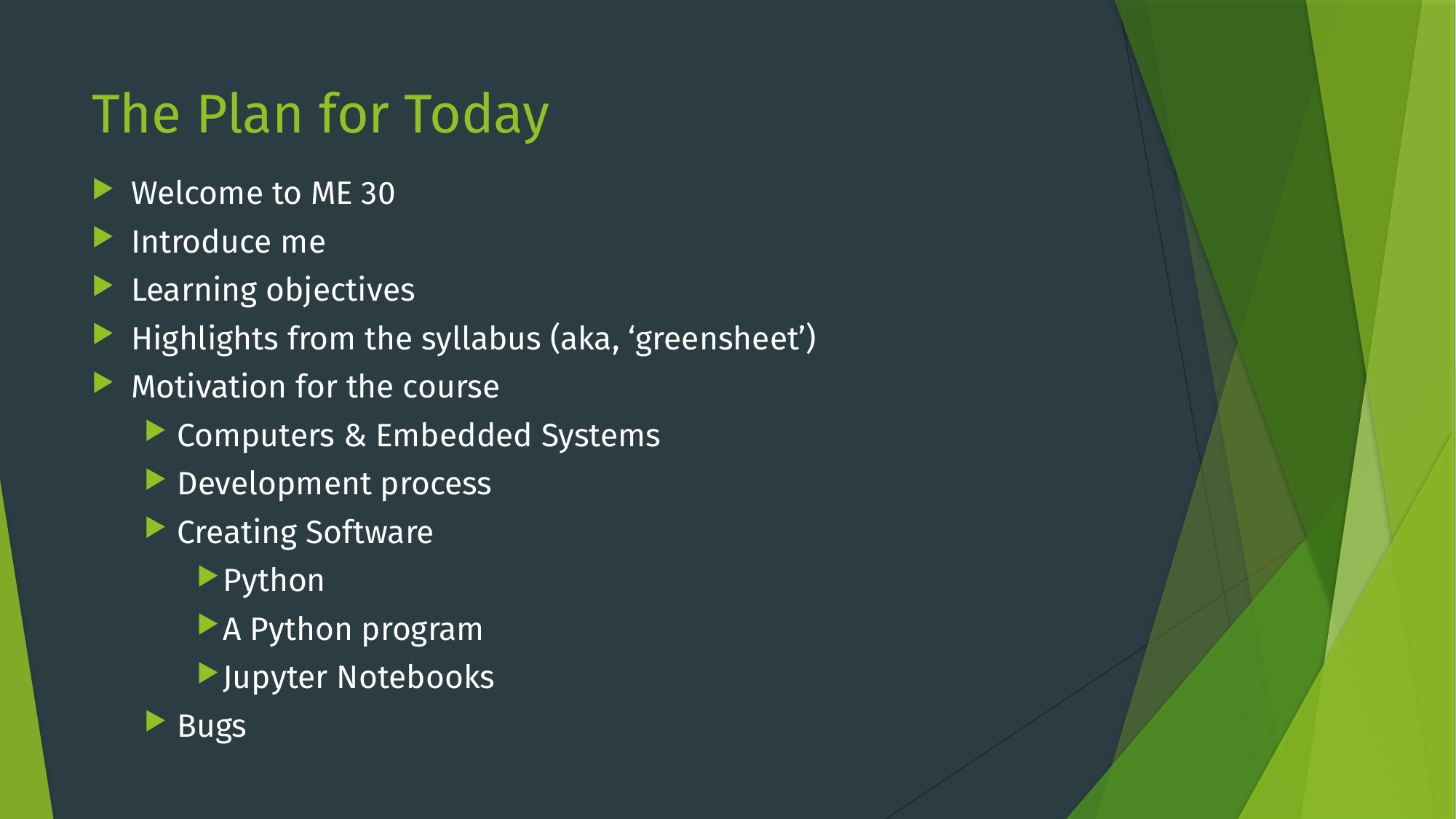

# The Plan for Today
Welcome to ME 30
Introduce me
Learning objectives
Highlights from the syllabus (aka, ‘greensheet’)
Motivation for the course
Computers & Embedded Systems
Development process
Creating Software
Python
A Python program
Jupyter Notebooks
Bugs